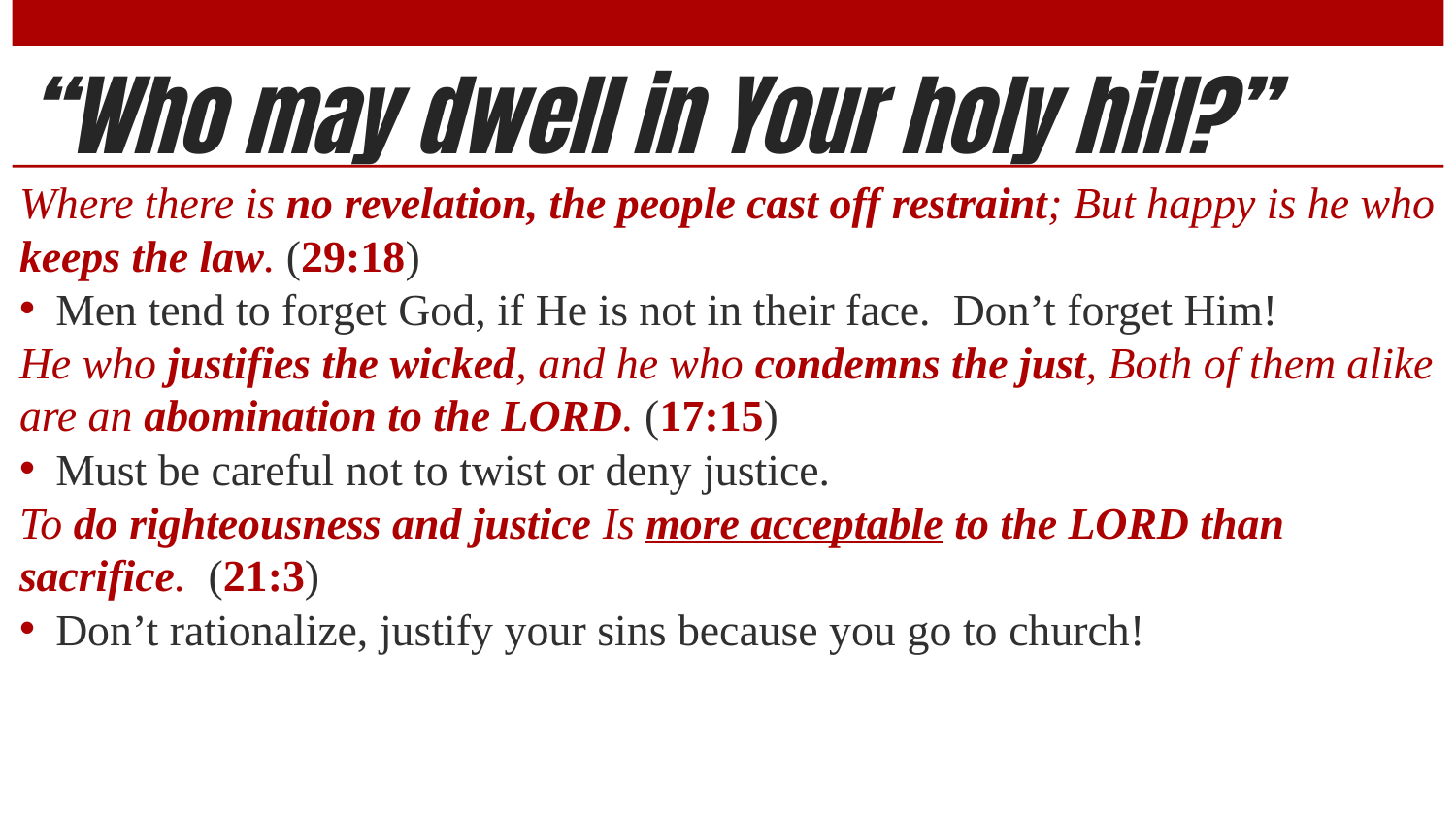

# “Who may dwell in Your holy hill?”
Where there is no revelation, the people cast off restraint; But happy is he who keeps the law. (29:18)
Men tend to forget God, if He is not in their face.  Don’t forget Him!
He who justifies the wicked, and he who condemns the just, Both of them alike are an abomination to the LORD. (17:15)
Must be careful not to twist or deny justice.
To do righteousness and justice Is more acceptable to the LORD than sacrifice.  (21:3)
Don’t rationalize, justify your sins because you go to church!